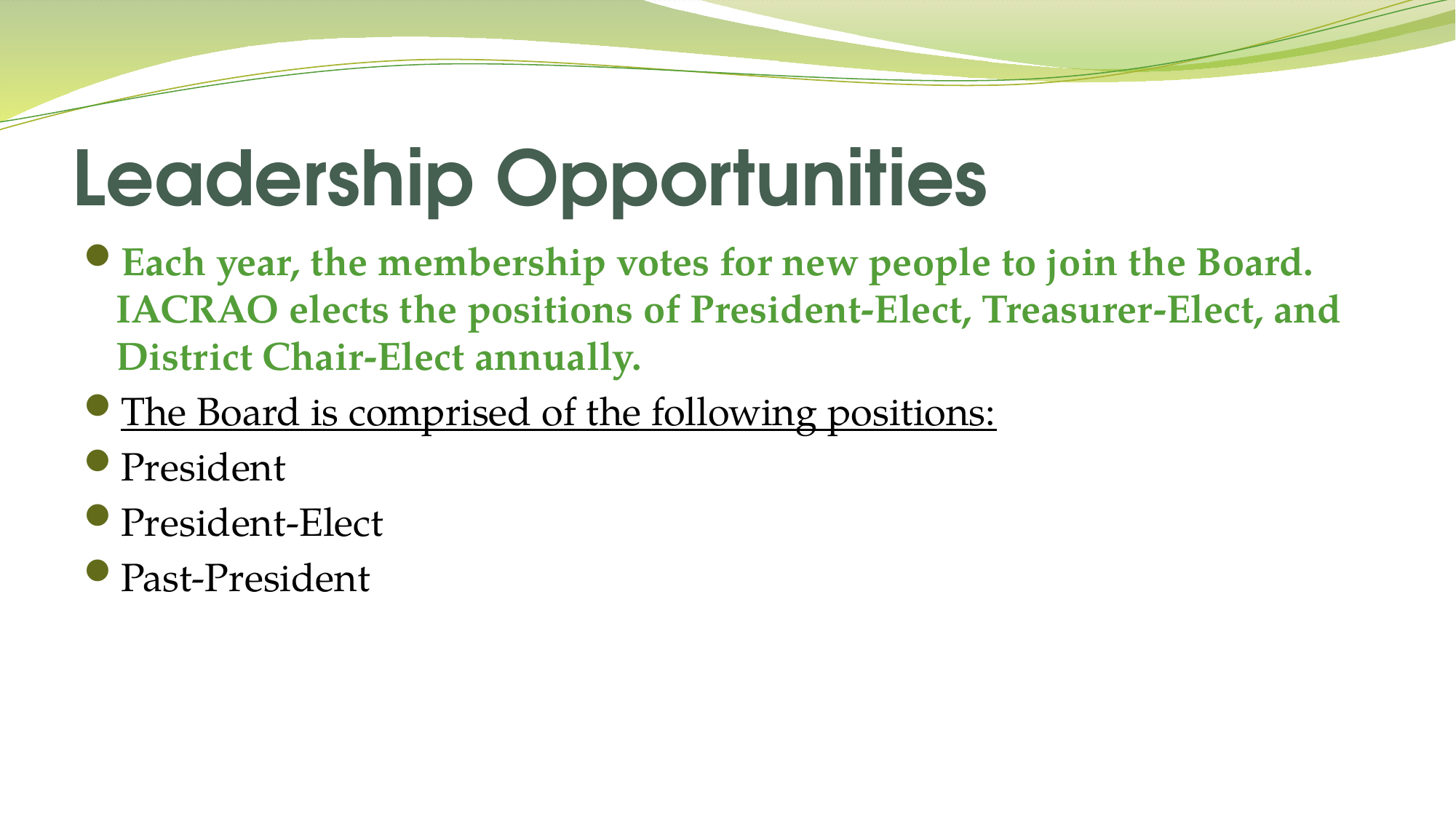

# Leadership Opportunities
Each year, the membership votes for new people to join the Board. IACRAO elects the positions of President-Elect, Treasurer-Elect, and District Chair-Elect annually.
The Board is comprised of the following positions:
President
President-Elect
Past-President